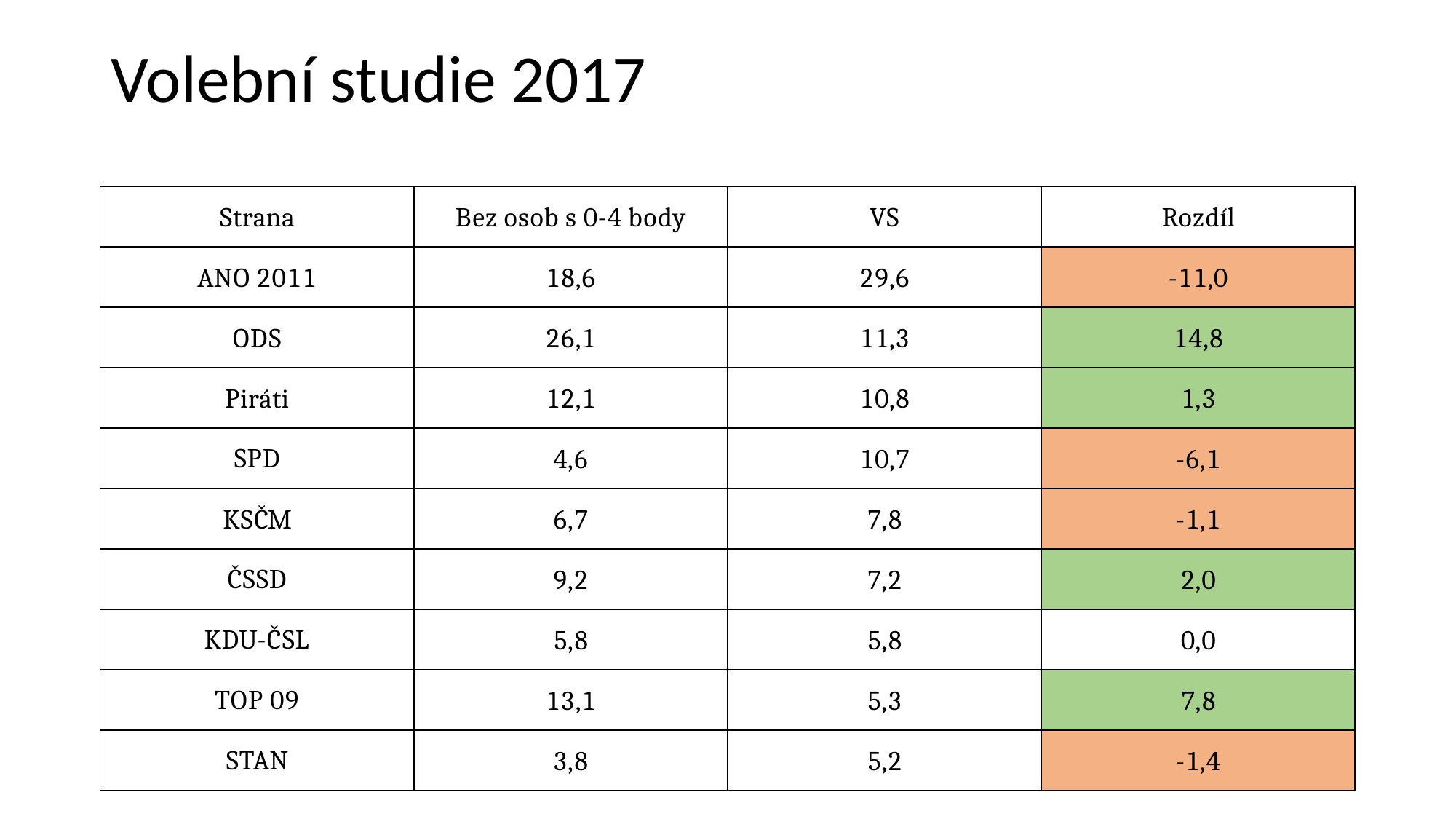

# Volební studie 2017
| Strana | Bez osob s 0-4 body | VS | Rozdíl |
| --- | --- | --- | --- |
| ANO 2011 | 18,6 | 29,6 | -11,0 |
| ODS | 26,1 | 11,3 | 14,8 |
| Piráti | 12,1 | 10,8 | 1,3 |
| SPD | 4,6 | 10,7 | -6,1 |
| KSČM | 6,7 | 7,8 | -1,1 |
| ČSSD | 9,2 | 7,2 | 2,0 |
| KDU-ČSL | 5,8 | 5,8 | 0,0 |
| TOP 09 | 13,1 | 5,3 | 7,8 |
| STAN | 3,8 | 5,2 | -1,4 |